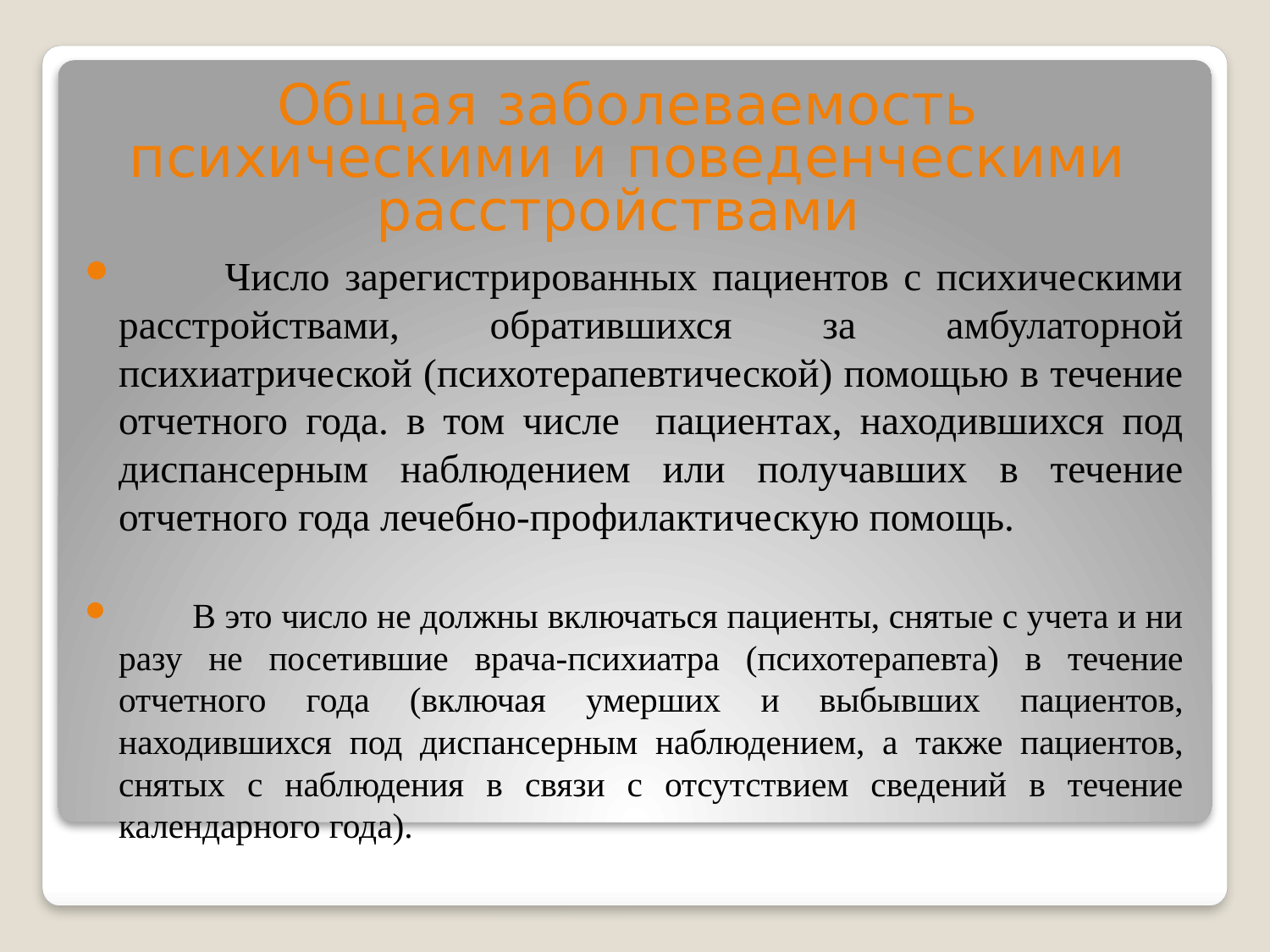

# Общая заболеваемость психическими и поведенческими расстройствами
      Число зарегистрированных пациентов с психическими расстройствами, обратившихся за амбулаторной психиатрической (психотерапевтической) помощью в течение отчетного года. в том числе  пациентах, находившихся под диспансерным наблюдением или получавших в течение отчетного года лечебно-профилактическую помощь.

        В это число не должны включаться пациенты, снятые с учета и ни разу не посетившие врача-психиатра (психотерапевта) в течение отчетного года (включая умерших и выбывших пациентов, находившихся под диспансерным наблюдением, а также пациентов, снятых с наблюдения в связи с отсутствием сведений в течение календарного года).